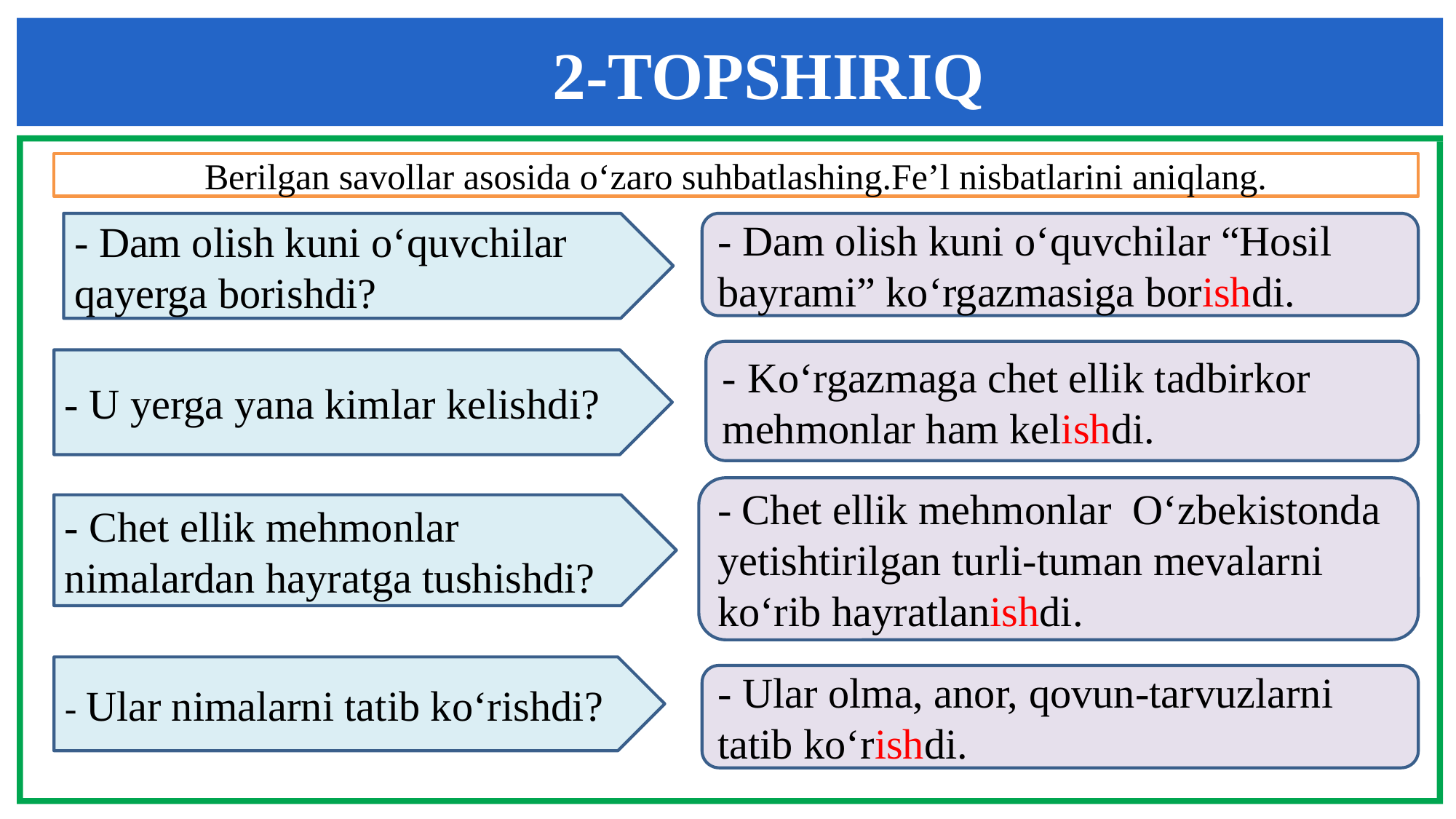

# 2-TOPSHIRIQ
Berilgan savollar asosida o‘zaro suhbatlashing.Fe’l nisbatlarini aniqlang.
- Dam olish kuni o‘quvchilar qayerga borishdi?
- Dam olish kuni o‘quvchilar “Hosil bayrami” ko‘rgazmasiga borishdi.
- Ko‘rgazmaga chet ellik tadbirkor mehmonlar ham kelishdi.
- U yerga yana kimlar kelishdi?
- Chet ellik mehmonlar  O‘zbekistonda yetishtirilgan turli-tuman mevalarni ko‘rib hayratlanishdi.
- Chet ellik mehmonlar nimalardan hayratga tushishdi?
- Ular nimalarni tatib ko‘rishdi?
- Ular olma, anor, qovun-tarvuzlarni tatib ko‘rishdi.